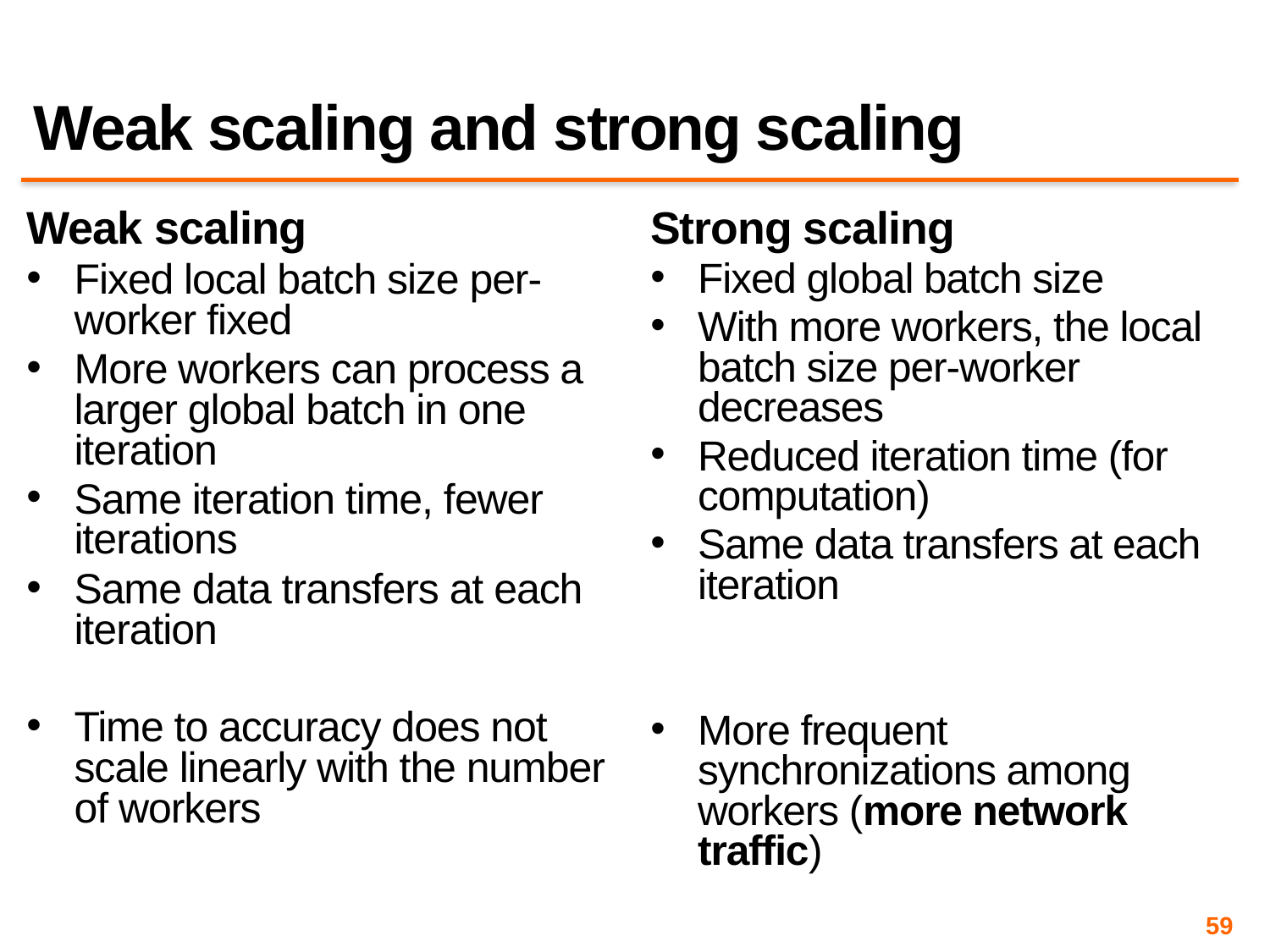

# Weak scaling and strong scaling
Weak scaling
Fixed local batch size per-worker fixed
More workers can process a larger global batch in one iteration
Same iteration time, fewer iterations
Same data transfers at each iteration

Time to accuracy does not scale linearly with the number of workers
Strong scaling
Fixed global batch size
With more workers, the local batch size per-worker decreases
Reduced iteration time (for computation)
Same data transfers at each iteration

More frequent synchronizations among workers (more network traffic)
59